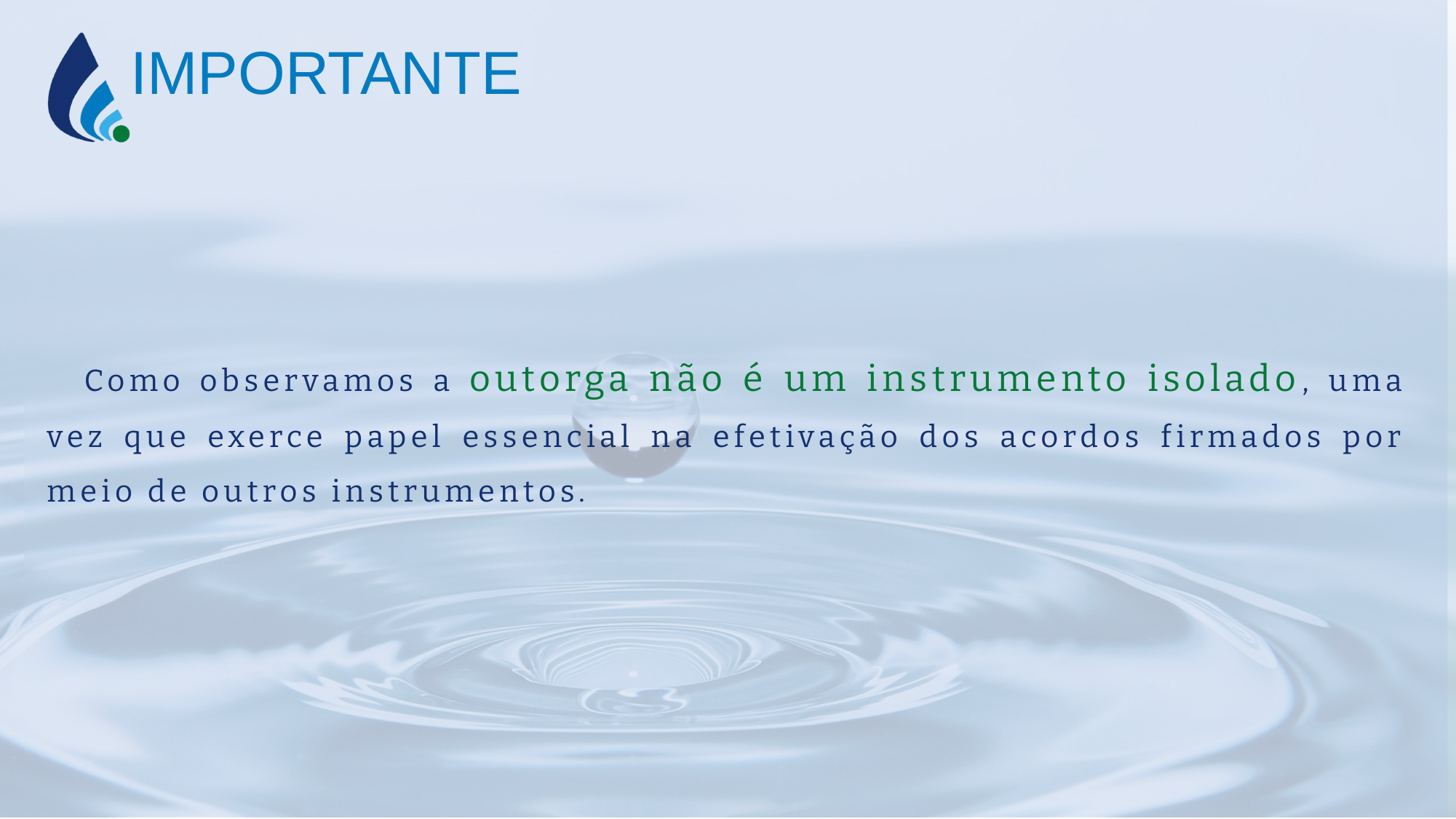

IMPORTANTE
Como observamos a outorga não é um instrumento isolado, uma vez que exerce papel essencial na efetivação dos acordos firmados por meio de outros instrumentos.